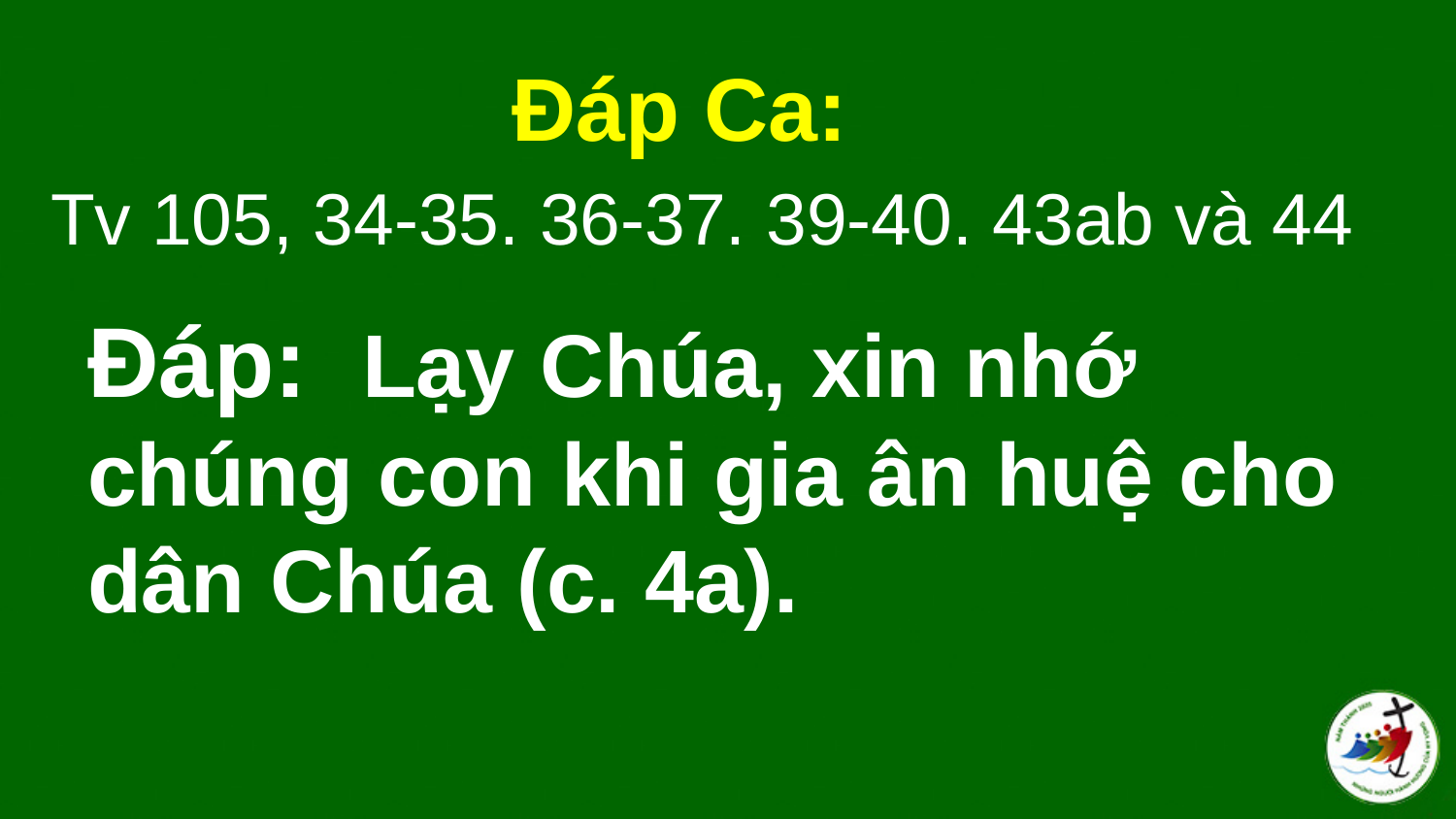

Đáp Ca:
Tv 105, 34-35. 36-37. 39-40. 43ab và 44
# Ðáp:  Lạy Chúa, xin nhớ chúng con khi gia ân huệ cho dân Chúa (c. 4a).